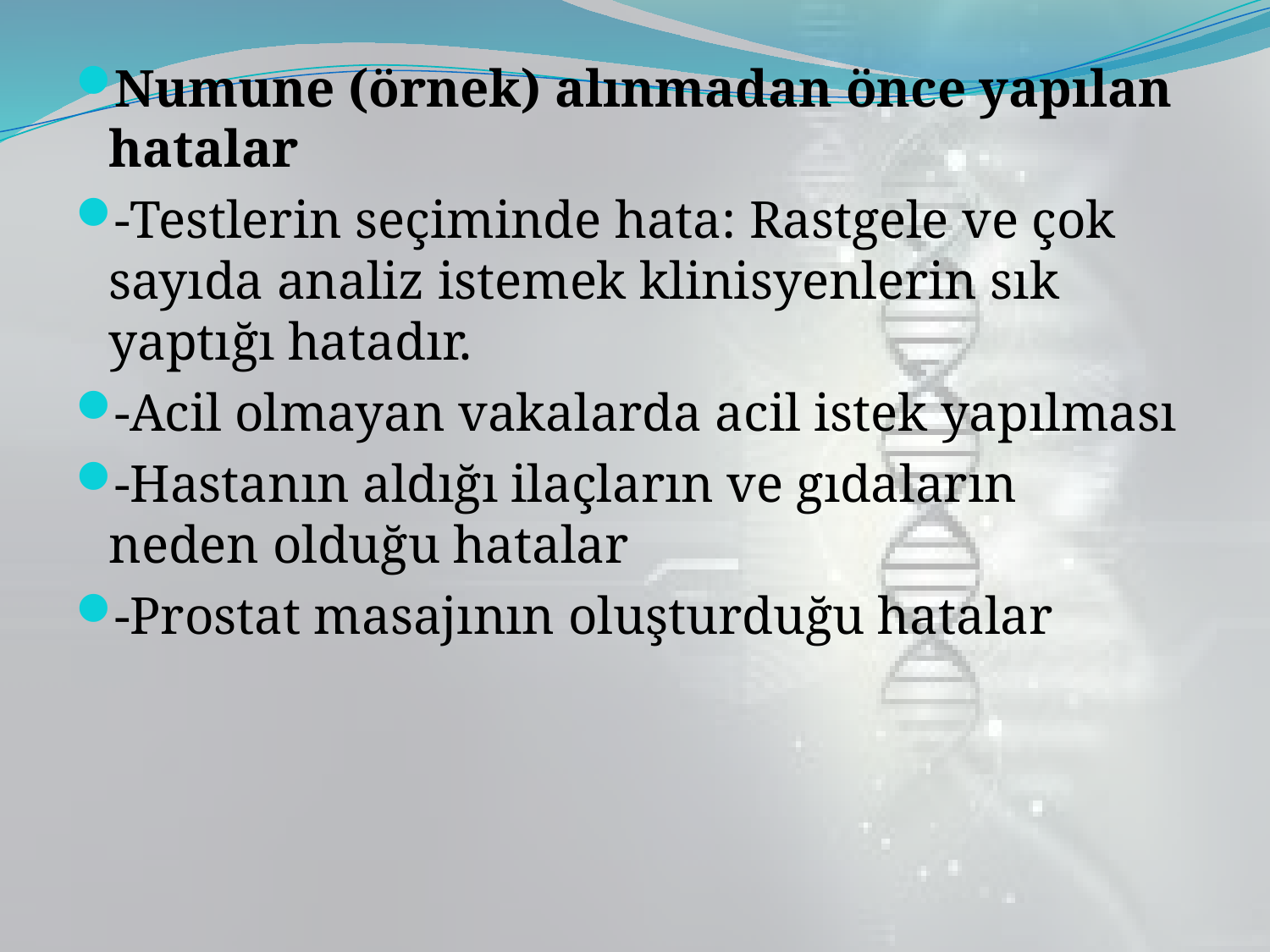

Numune (örnek) alınmadan önce yapılan hatalar
-Testlerin seçiminde hata: Rastgele ve çok sayıda analiz istemek klinisyenlerin sık yaptığı hatadır.
-Acil olmayan vakalarda acil istek yapılması
-Hastanın aldığı ilaçların ve gıdaların neden olduğu hatalar
-Prostat masajının oluşturduğu hatalar